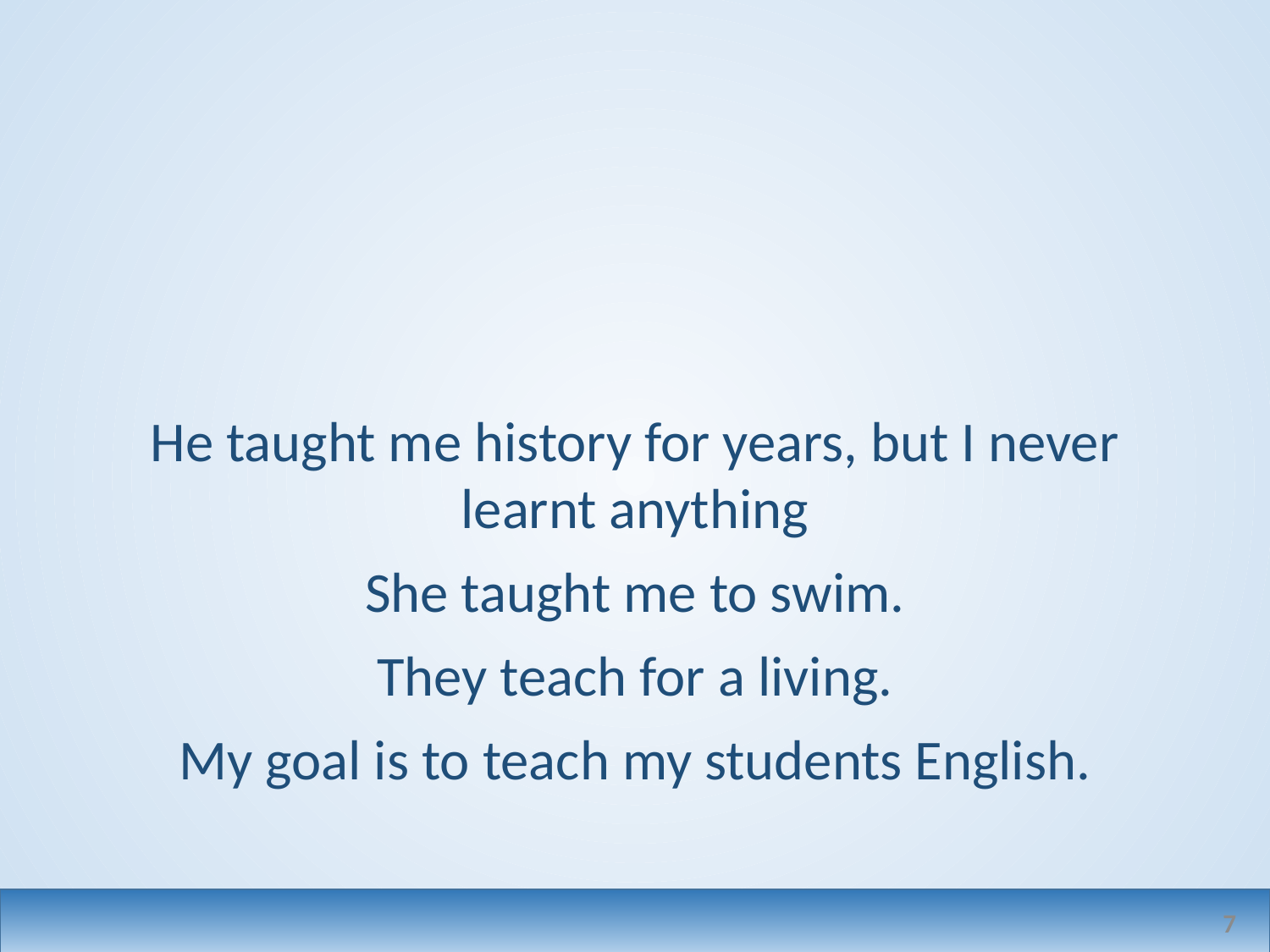

#
He taught me history for years, but I never learnt anything
She taught me to swim.
They teach for a living.
My goal is to teach my students English.
7